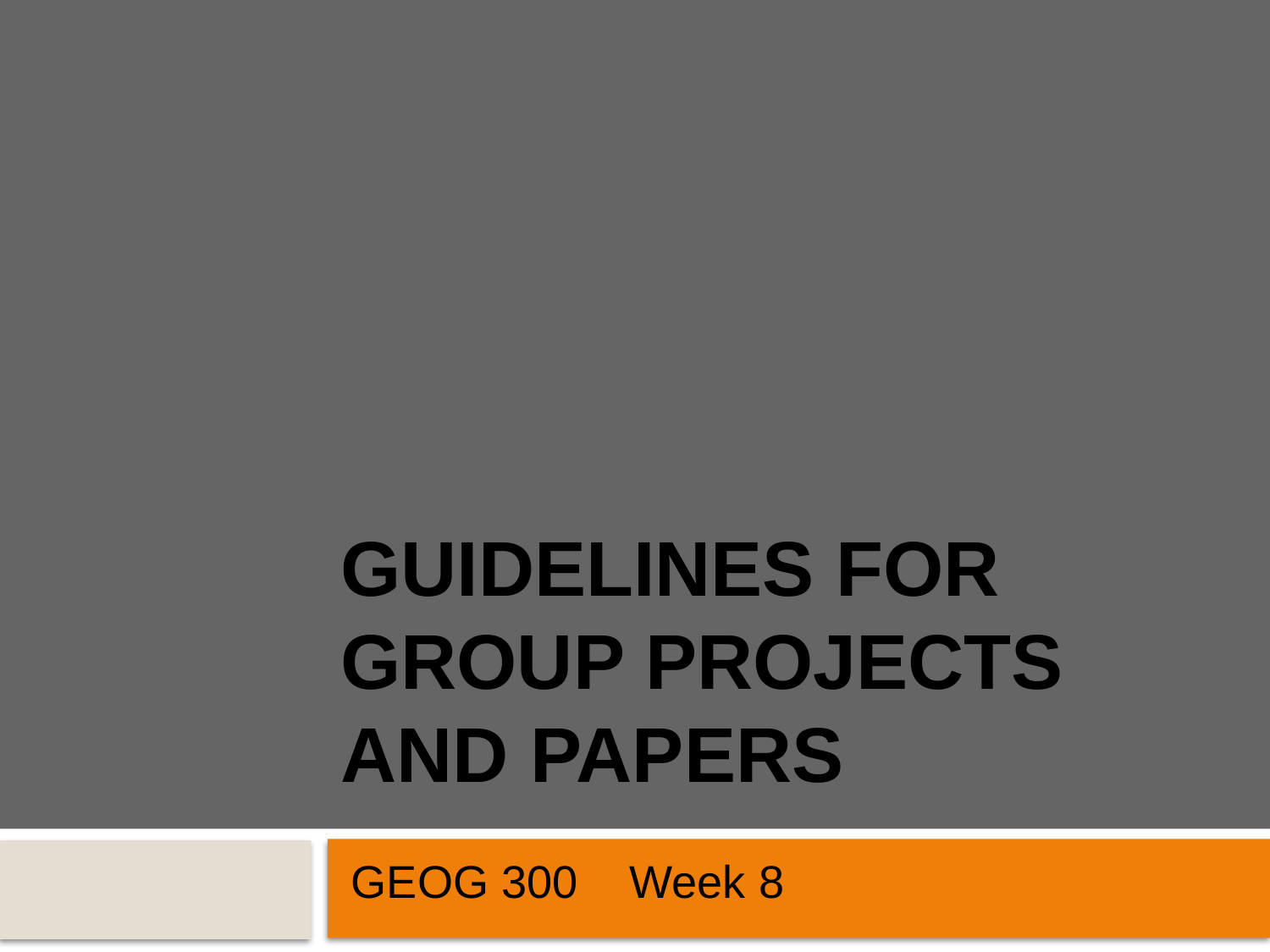

# Guidelines for Group Projects and Papers
GEOG 300    Week 8